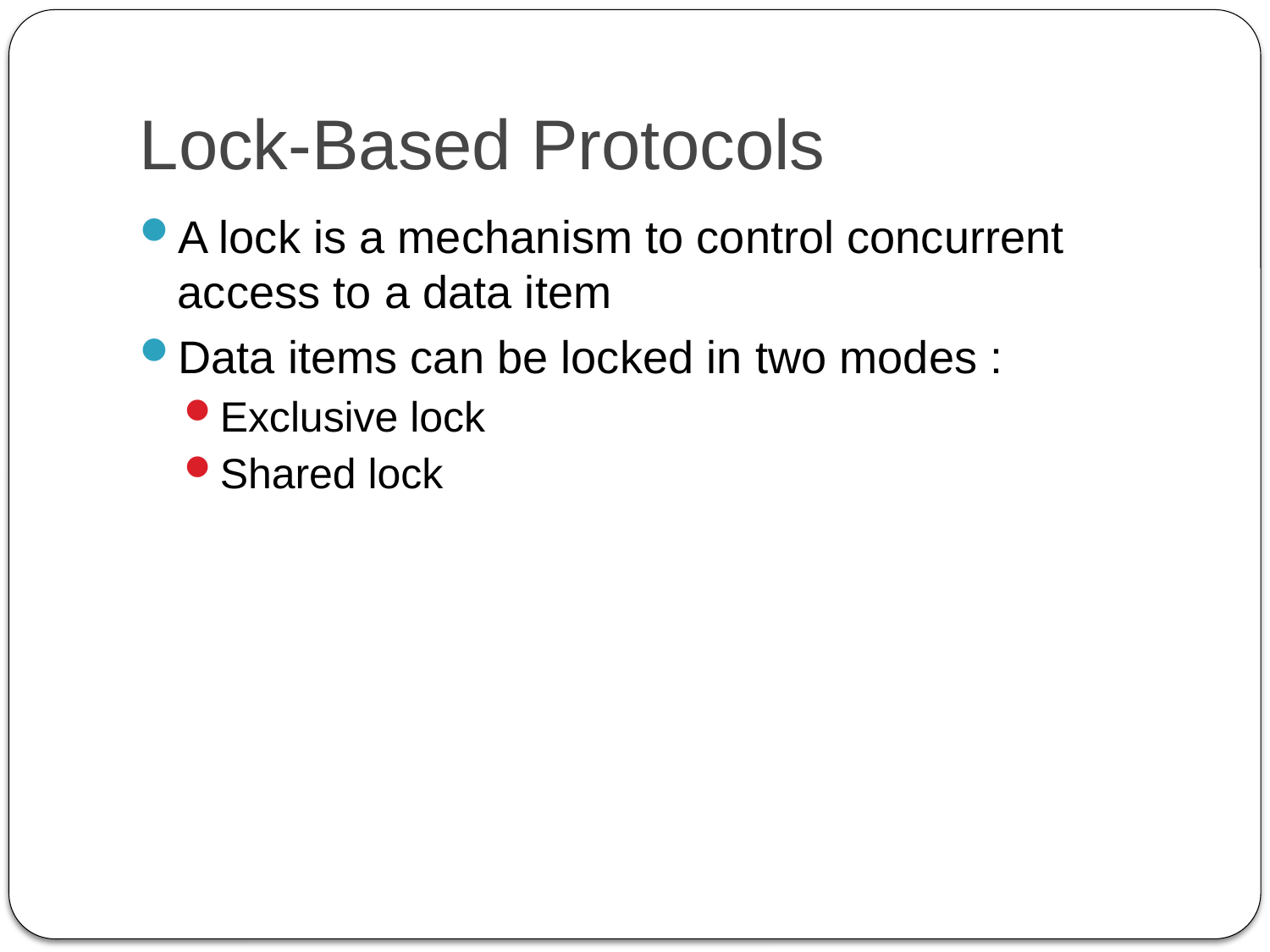

# Lock-Based Protocols
A lock is a mechanism to control concurrent access to a data item
Data items can be locked in two modes :
Exclusive lock
Shared lock